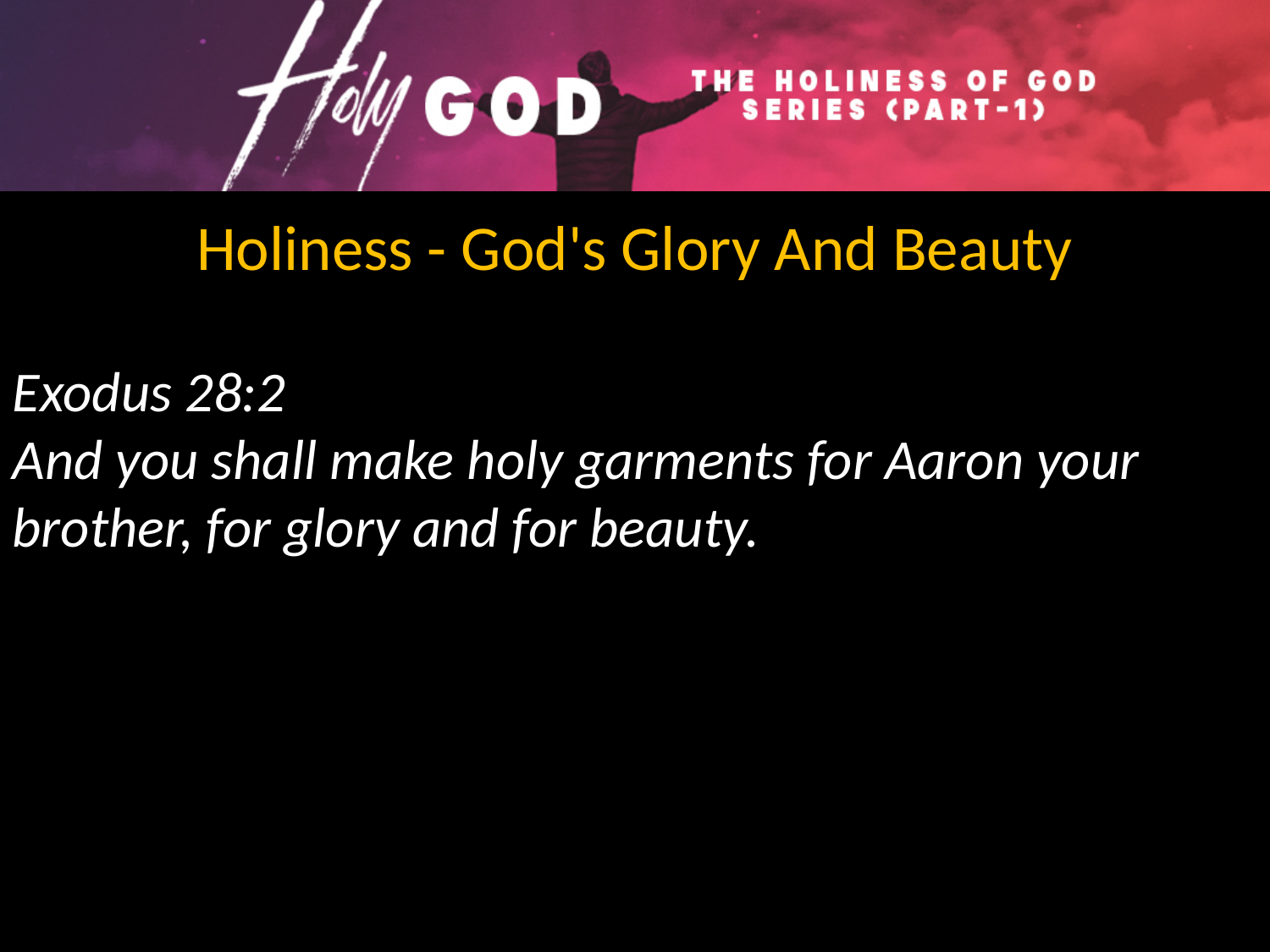

Holiness - God's Glory And Beauty
Exodus 28:2
And you shall make holy garments for Aaron your brother, for glory and for beauty.